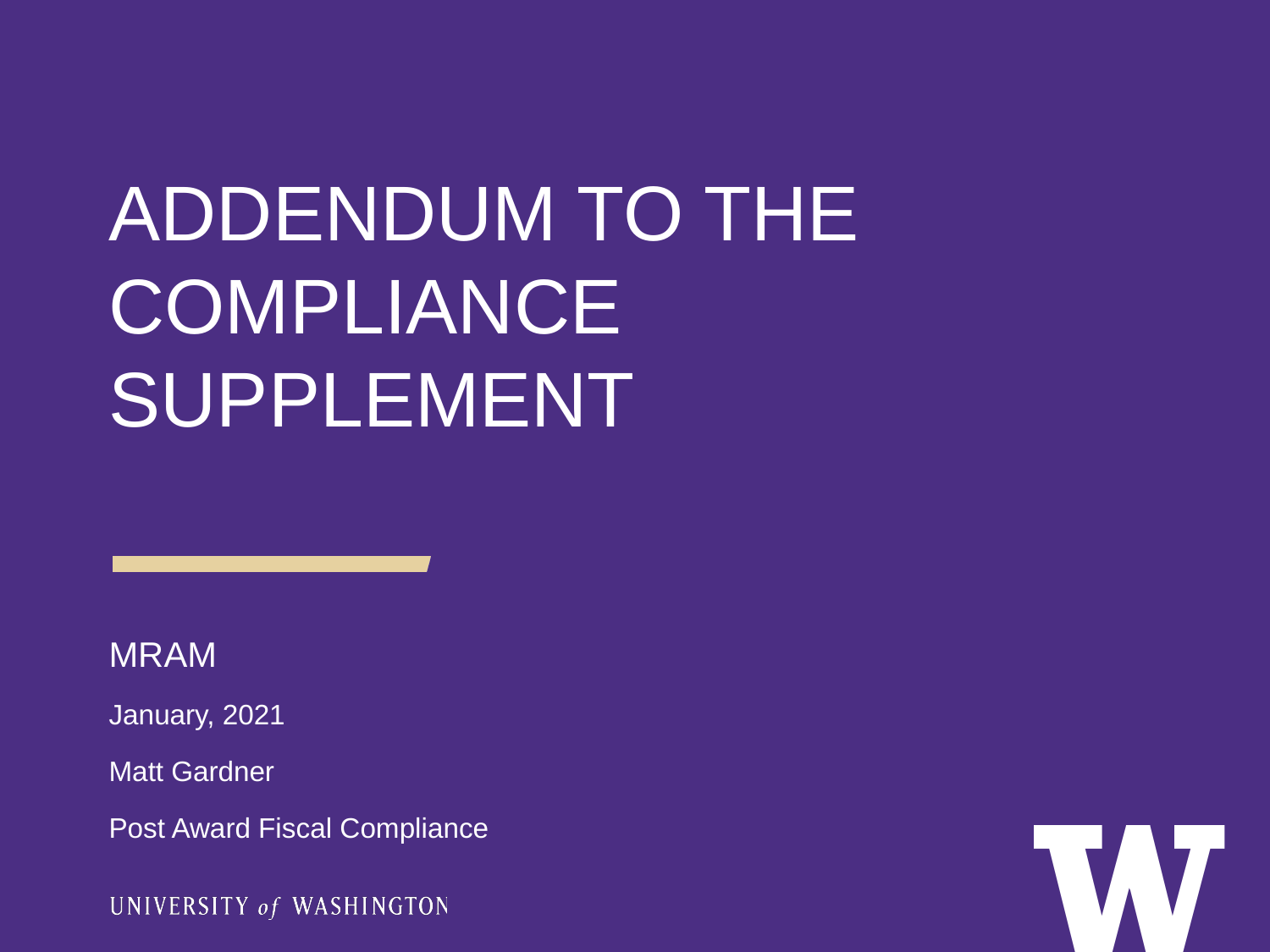

ADDENDUM TO THE COMPLIANCE SUPPLEMENT
MRAM
January, 2021
Matt Gardner
Post Award Fiscal Compliance